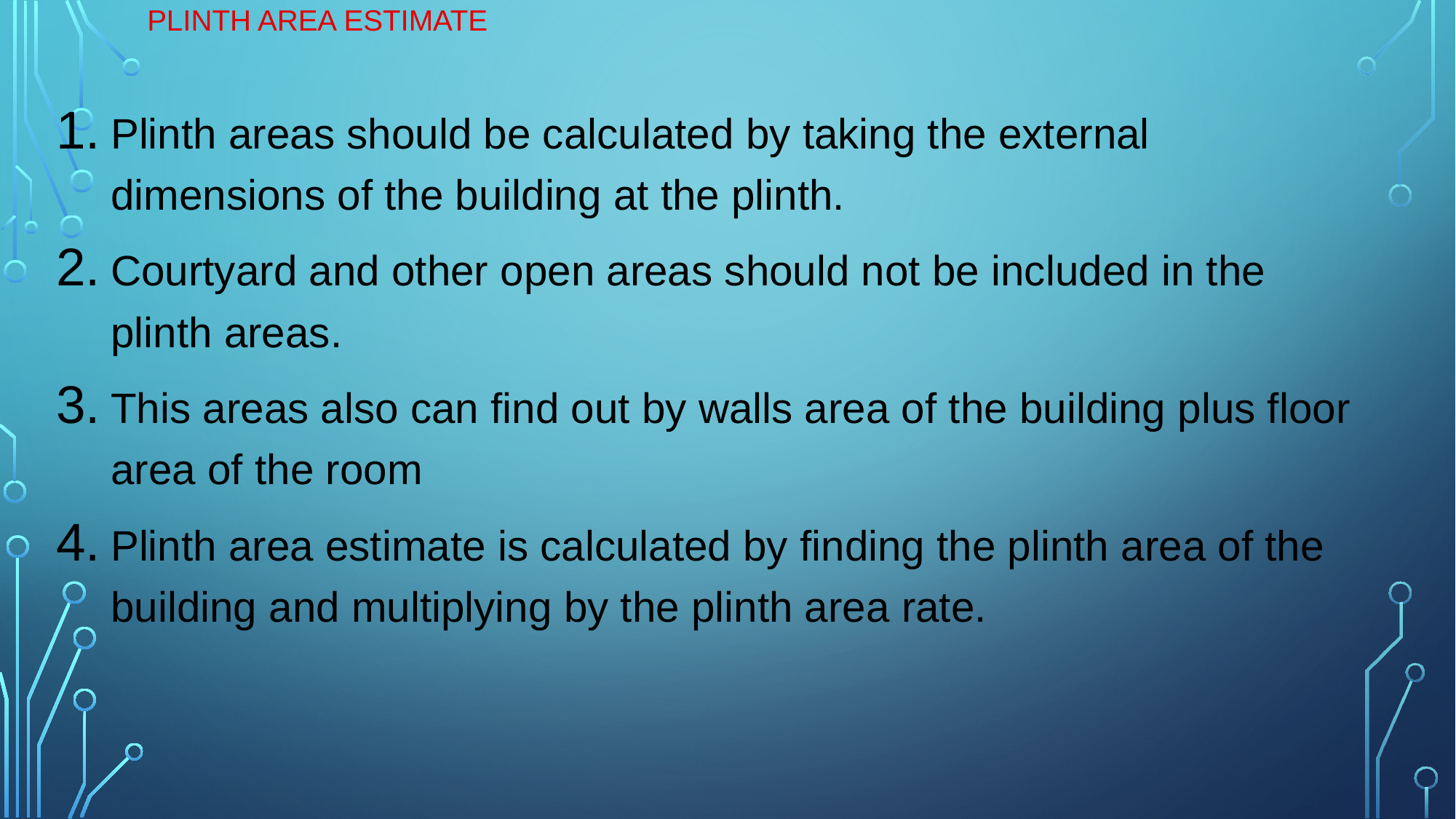

# Plinth Area Estimate
Plinth areas should be calculated by taking the external dimensions of the building at the plinth.
Courtyard and other open areas should not be included in the plinth areas.
This areas also can find out by walls area of the building plus floor area of the room
Plinth area estimate is calculated by finding the plinth area of the building and multiplying by the plinth area rate.